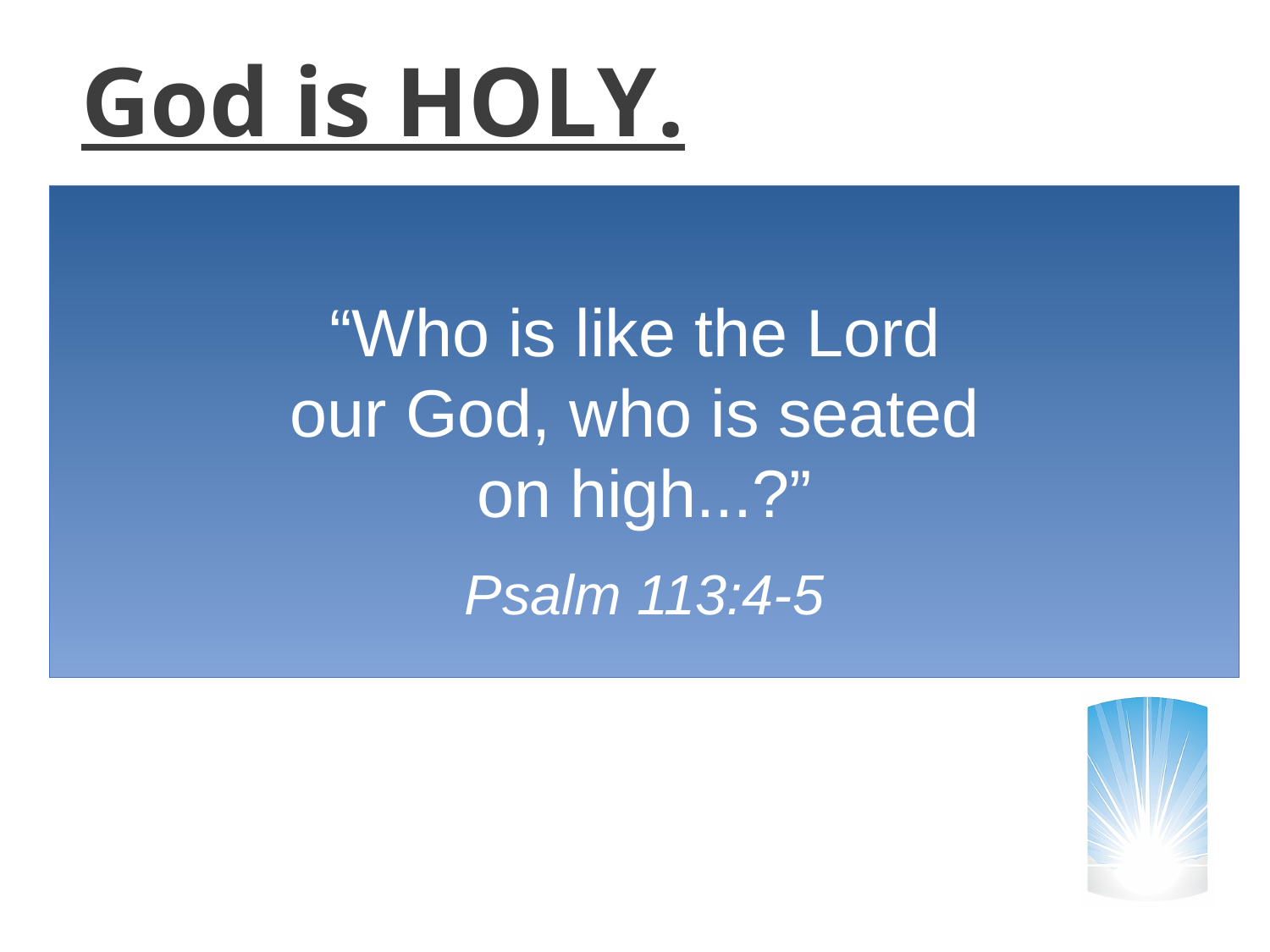

God is HOLY.

Lev. 10:1-3
God’s holiness matters.
“Who is like the Lord
our God, who is seated
on high...?”
Psalm 113:4-5
What’s that mean?
God is “set apart.”